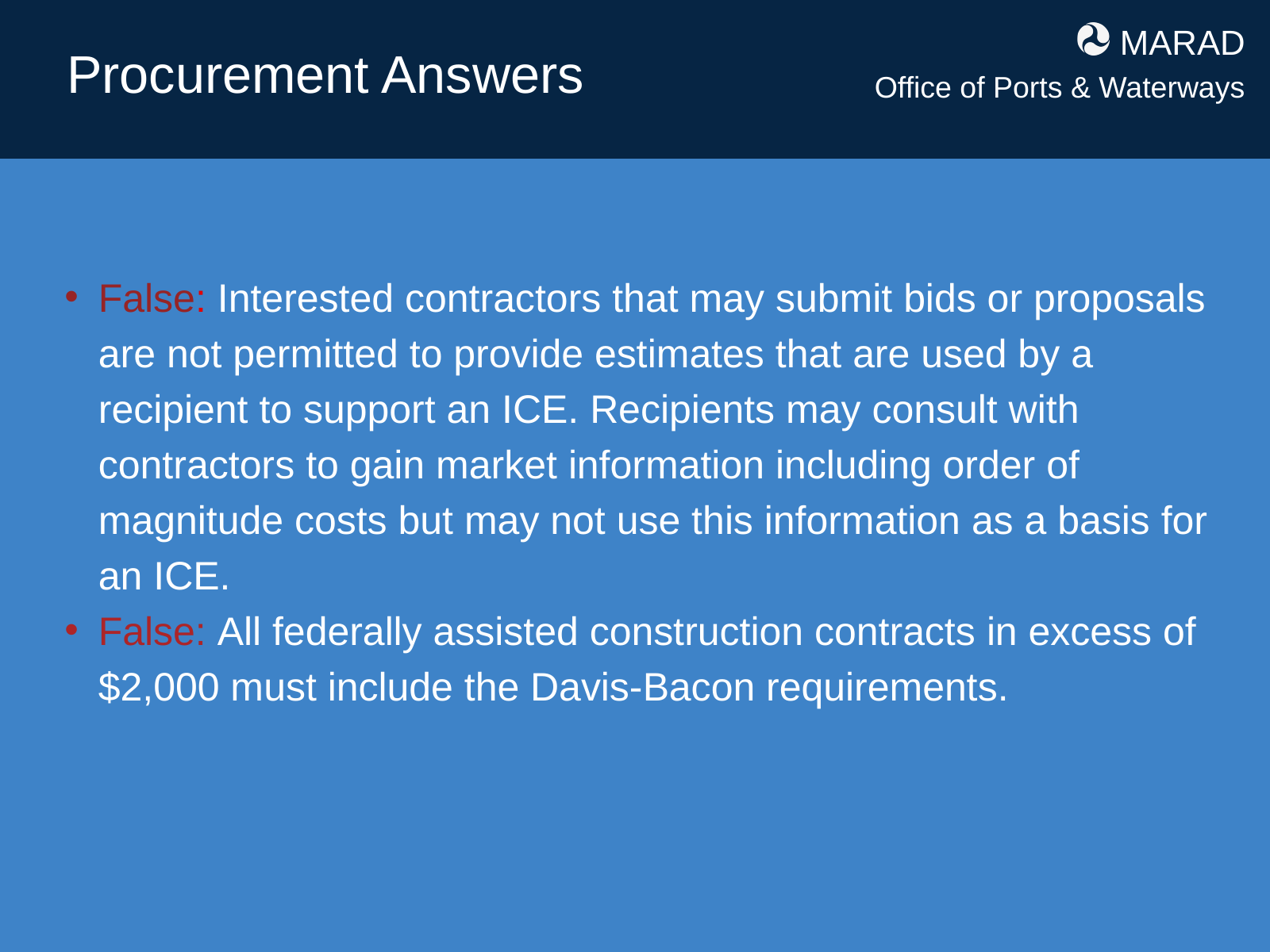

MARAD
Office of Ports & Waterways

Procurement Answers
False: Interested contractors that may submit bids or proposals are not permitted to provide estimates that are used by a recipient to support an ICE. Recipients may consult with contractors to gain market information including order of magnitude costs but may not use this information as a basis for an ICE.
False: All federally assisted construction contracts in excess of $2,000 must include the Davis-Bacon requirements.